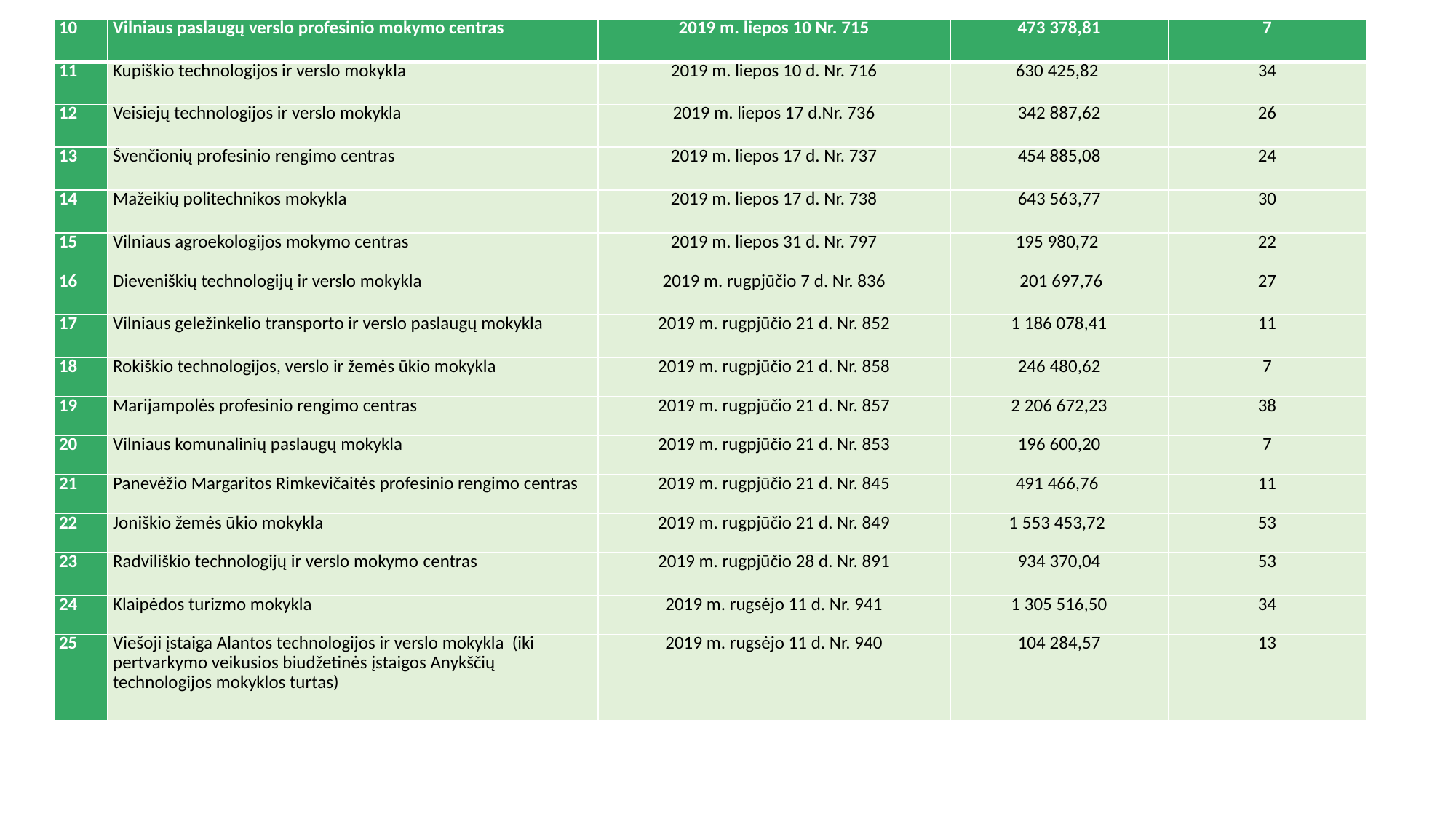

| 10 | Vilniaus paslaugų verslo profesinio mokymo centras | 2019 m. liepos 10 Nr. 715 | 473 378,81 | 7 |
| --- | --- | --- | --- | --- |
| 11 | Kupiškio technologijos ir verslo mokykla | 2019 m. liepos 10 d. Nr. 716 | 630 425,82 | 34 |
| 12 | Veisiejų technologijos ir verslo mokykla | 2019 m. liepos 17 d.Nr. 736 | 342 887,62 | 26 |
| 13 | Švenčionių profesinio rengimo centras | 2019 m. liepos 17 d. Nr. 737 | 454 885,08 | 24 |
| 14 | Mažeikių politechnikos mokykla | 2019 m. liepos 17 d. Nr. 738 | 643 563,77 | 30 |
| 15 | Vilniaus agroekologijos mokymo centras | 2019 m. liepos 31 d. Nr. 797 | 195 980,72 | 22 |
| 16 | Dieveniškių technologijų ir verslo mokykla | 2019 m. rugpjūčio 7 d. Nr. 836 | 201 697,76 | 27 |
| 17 | Vilniaus geležinkelio transporto ir verslo paslaugų mokykla | 2019 m. rugpjūčio 21 d. Nr. 852 | 1 186 078,41 | 11 |
| 18 | Rokiškio technologijos, verslo ir žemės ūkio mokykla | 2019 m. rugpjūčio 21 d. Nr. 858 | 246 480,62 | 7 |
| 19 | Marijampolės profesinio rengimo centras | 2019 m. rugpjūčio 21 d. Nr. 857 | 2 206 672,23 | 38 |
| 20 | Vilniaus komunalinių paslaugų mokykla | 2019 m. rugpjūčio 21 d. Nr. 853 | 196 600,20 | 7 |
| 21 | Panevėžio Margaritos Rimkevičaitės profesinio rengimo centras | 2019 m. rugpjūčio 21 d. Nr. 845 | 491 466,76 | 11 |
| 22 | Joniškio žemės ūkio mokykla | 2019 m. rugpjūčio 21 d. Nr. 849 | 1 553 453,72 | 53 |
| 23 | Radviliškio technologijų ir verslo mokymo centras | 2019 m. rugpjūčio 28 d. Nr. 891 | 934 370,04 | 53 |
| 24 | Klaipėdos turizmo mokykla | 2019 m. rugsėjo 11 d. Nr. 941 | 1 305 516,50 | 34 |
| 25 | Viešoji įstaiga Alantos technologijos ir verslo mokykla (iki pertvarkymo veikusios biudžetinės įstaigos Anykščių technologijos mokyklos turtas) | 2019 m. rugsėjo 11 d. Nr. 940 | 104 284,57 | 13 |
#